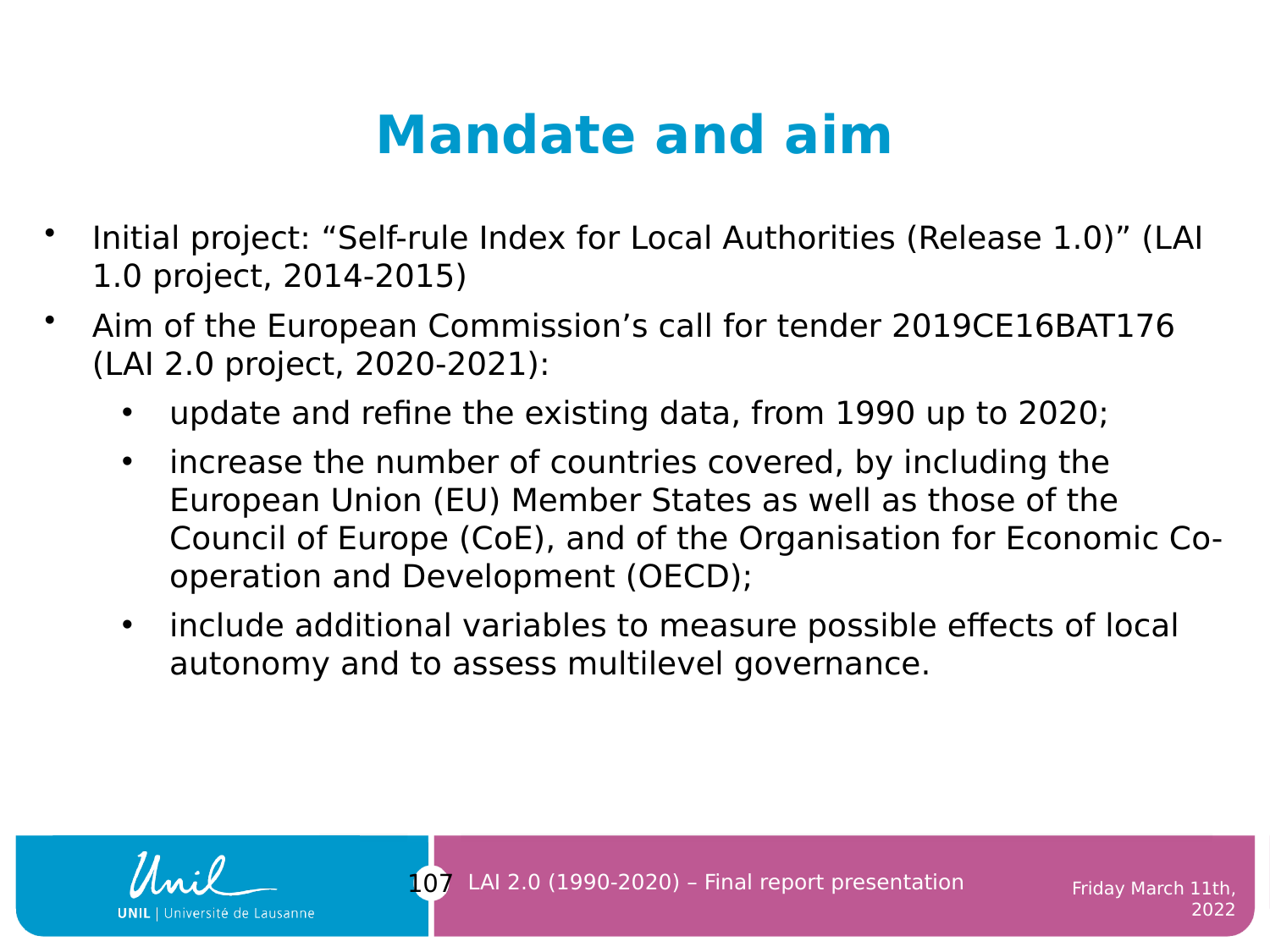

# Mandate and aim
Initial project: “Self-rule Index for Local Authorities (Release 1.0)” (LAI 1.0 project, 2014-2015)
Aim of the European Commission’s call for tender 2019CE16BAT176 (LAI 2.0 project, 2020-2021):
update and refine the existing data, from 1990 up to 2020;
increase the number of countries covered, by including the European Union (EU) Member States as well as those of the Council of Europe (CoE), and of the Organisation for Economic Co-operation and Development (OECD);
include additional variables to measure possible effects of local autonomy and to assess multilevel governance.
107
LAI 2.0 (1990-2020) – Final report presentation
Friday March 11th, 2022